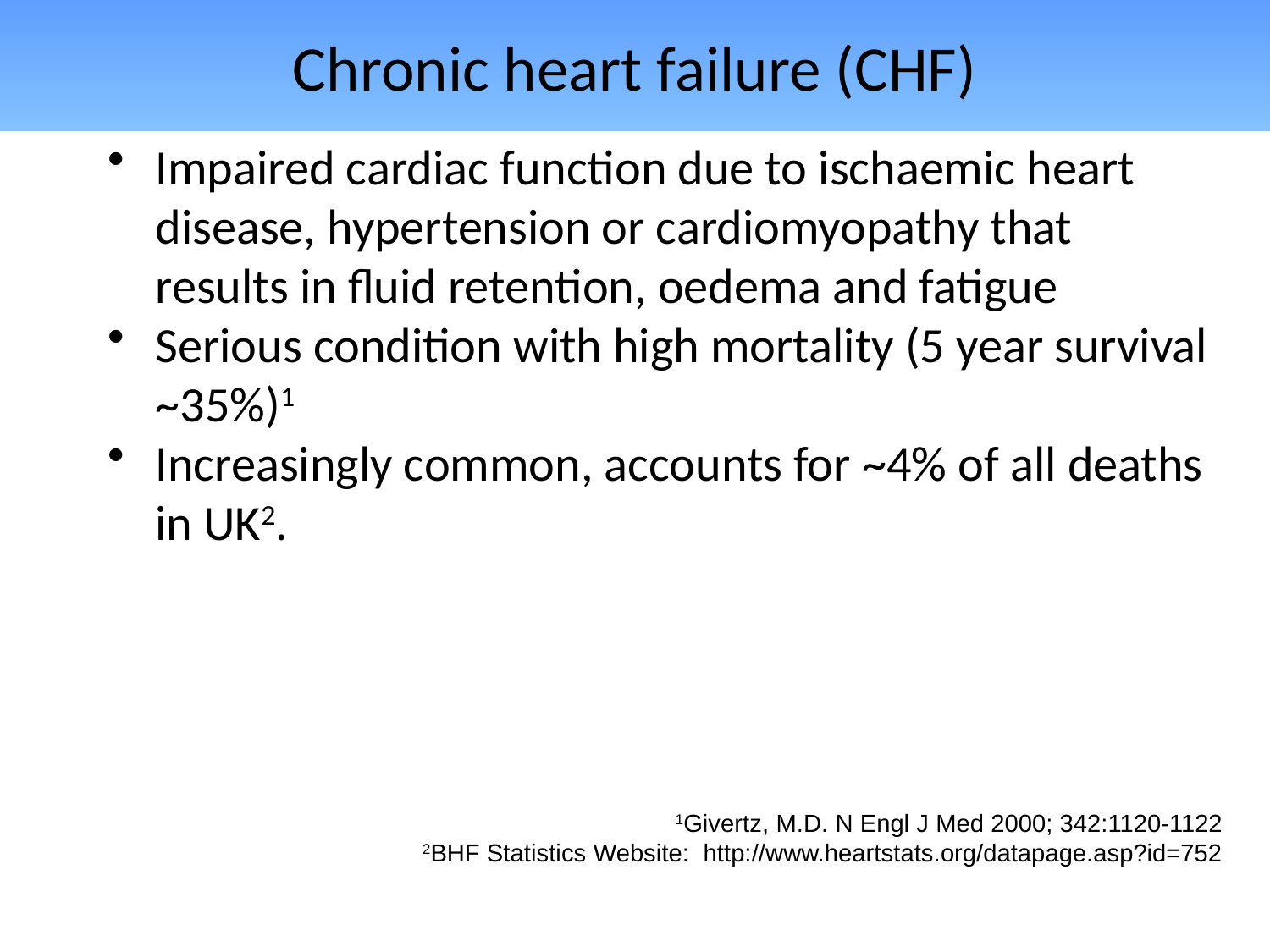

# Chronic heart failure (CHF)
Impaired cardiac function due to ischaemic heart disease, hypertension or cardiomyopathy that results in fluid retention, oedema and fatigue
Serious condition with high mortality (5 year survival ~35%)1
Increasingly common, accounts for ~4% of all deaths in UK2.

1Givertz, M.D. N Engl J Med 2000; 342:1120-1122
2BHF Statistics Website:  http://www.heartstats.org/datapage.asp?id=752